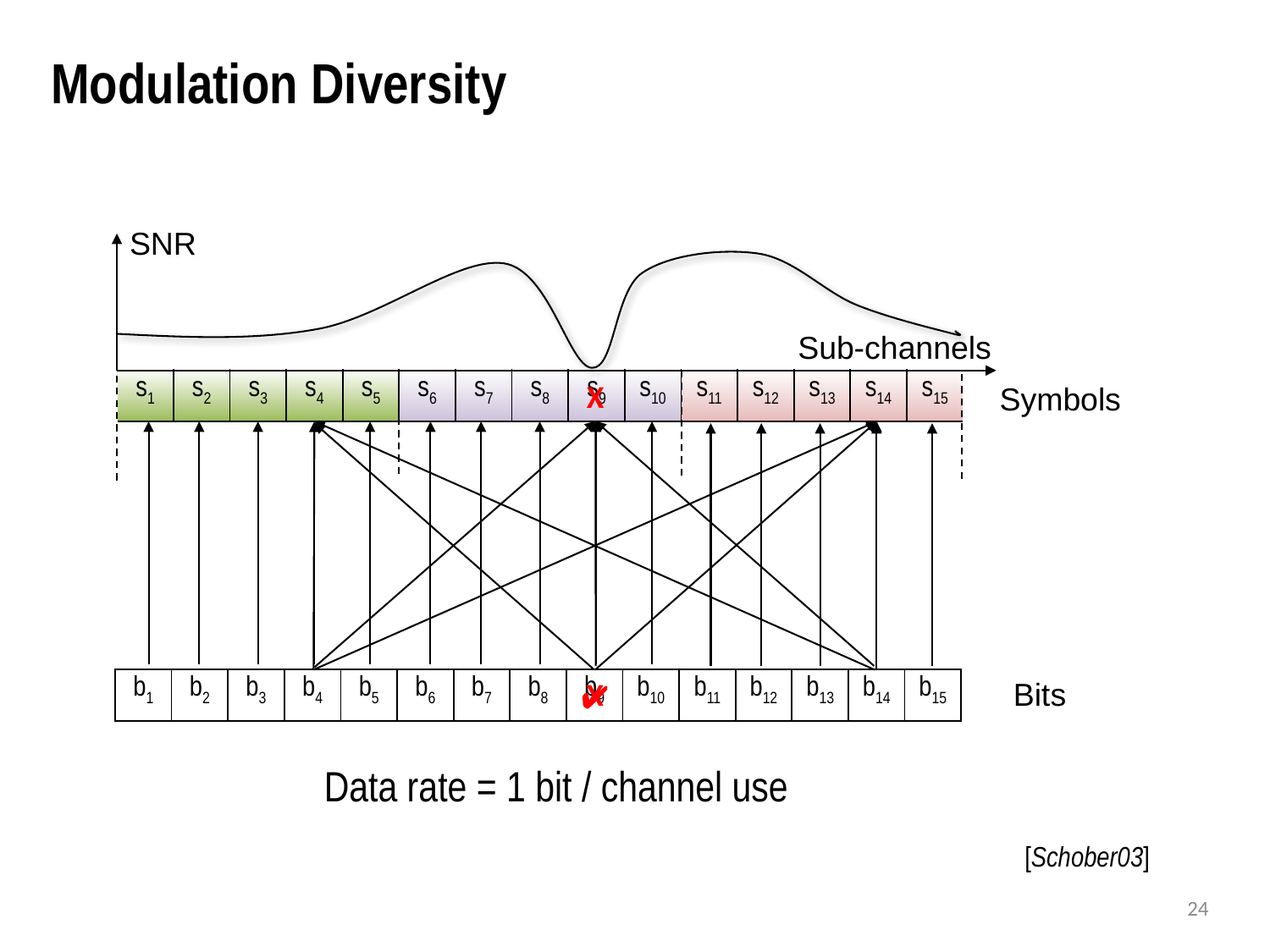

# Modulation Diversity
SNR

Sub-channels
| s1 | s2 | s3 | s4 | s5 | s6 | s7 | s8 | s9 | s10 | s11 | s12 | s13 | s14 | s15 |
| --- | --- | --- | --- | --- | --- | --- | --- | --- | --- | --- | --- | --- | --- | --- |
X
Symbols
X
Bits
| b1 | b2 | b3 | b4 | b5 | b6 | b7 | b8 | b9 | b10 | b11 | b12 | b13 | b14 | b15 |
| --- | --- | --- | --- | --- | --- | --- | --- | --- | --- | --- | --- | --- | --- | --- |
✔
Data rate = 1 bit / channel use
[Schober03]
24